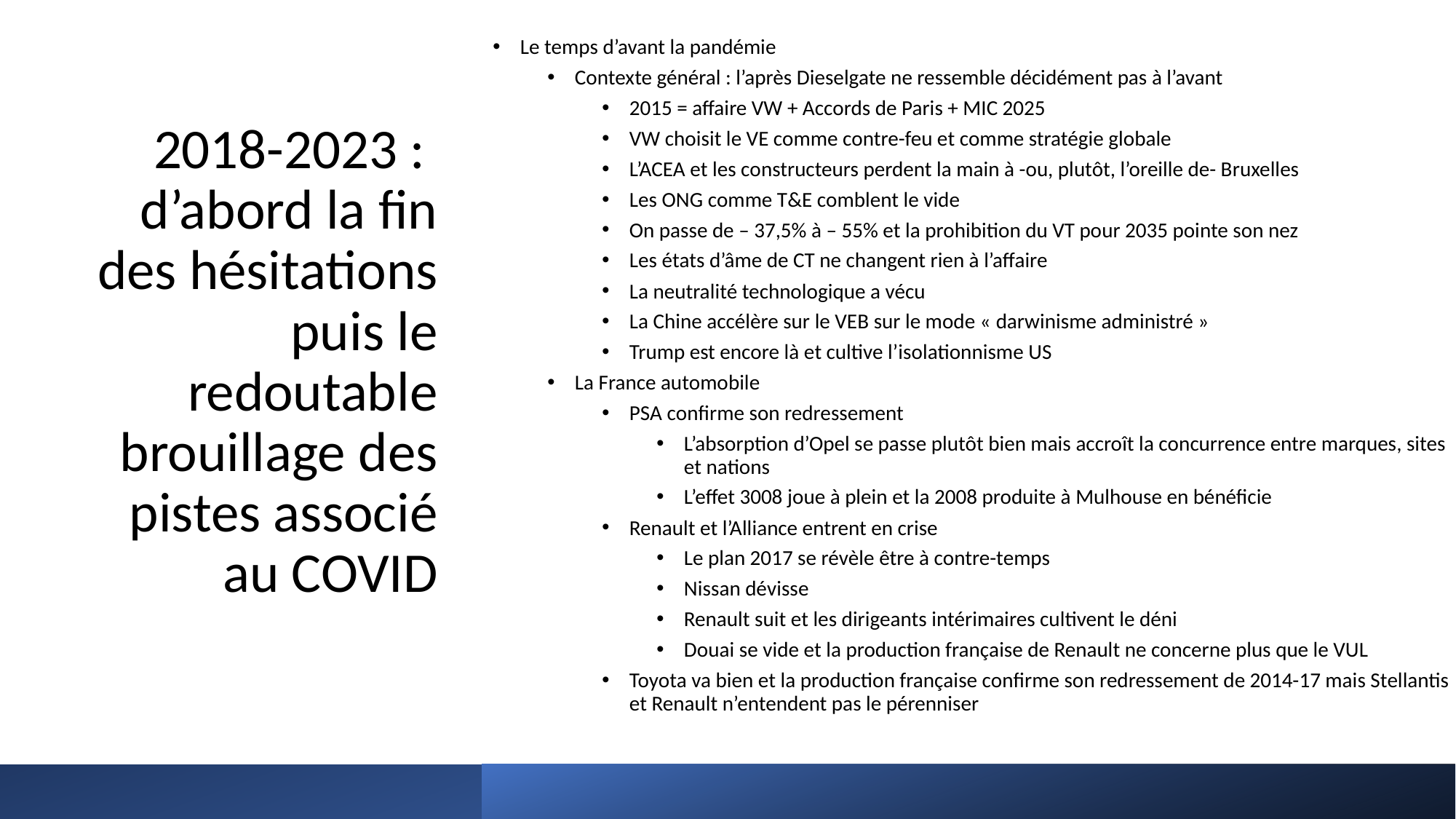

Le temps d’avant la pandémie
Contexte général : l’après Dieselgate ne ressemble décidément pas à l’avant
2015 = affaire VW + Accords de Paris + MIC 2025
VW choisit le VE comme contre-feu et comme stratégie globale
L’ACEA et les constructeurs perdent la main à -ou, plutôt, l’oreille de- Bruxelles
Les ONG comme T&E comblent le vide
On passe de – 37,5% à – 55% et la prohibition du VT pour 2035 pointe son nez
Les états d’âme de CT ne changent rien à l’affaire
La neutralité technologique a vécu
La Chine accélère sur le VEB sur le mode « darwinisme administré »
Trump est encore là et cultive l’isolationnisme US
La France automobile
PSA confirme son redressement
L’absorption d’Opel se passe plutôt bien mais accroît la concurrence entre marques, sites et nations
L’effet 3008 joue à plein et la 2008 produite à Mulhouse en bénéficie
Renault et l’Alliance entrent en crise
Le plan 2017 se révèle être à contre-temps
Nissan dévisse
Renault suit et les dirigeants intérimaires cultivent le déni
Douai se vide et la production française de Renault ne concerne plus que le VUL
Toyota va bien et la production française confirme son redressement de 2014-17 mais Stellantis et Renault n’entendent pas le pérenniser
# 2018-2023 : d’abord la fin des hésitations puis le redoutable brouillage des pistes associé au COVID